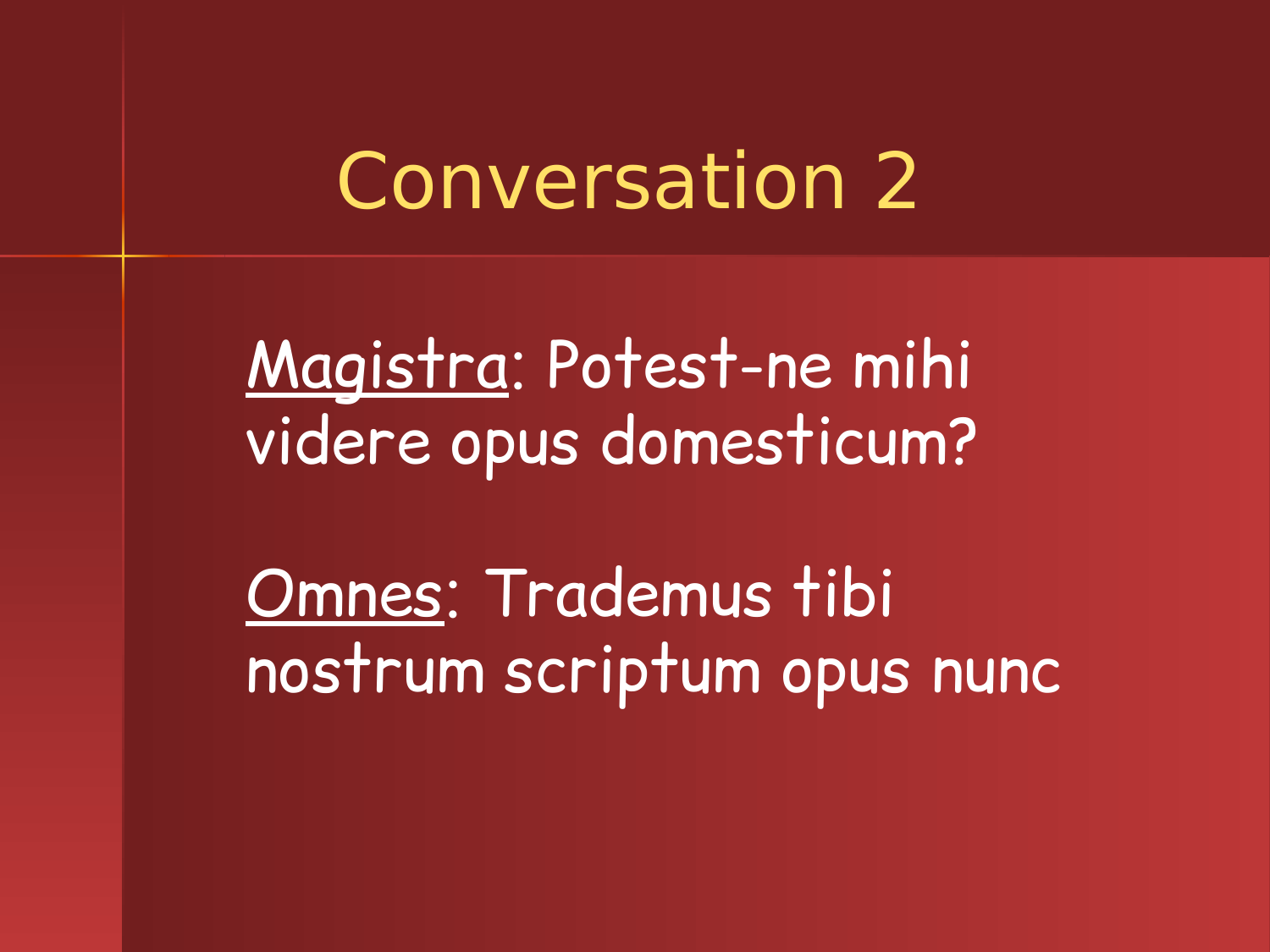

# Conversation 2

Magistra: Potest-ne mihi videre opus domesticum?

Omnes: Trademus tibi nostrum scriptum opus nunc